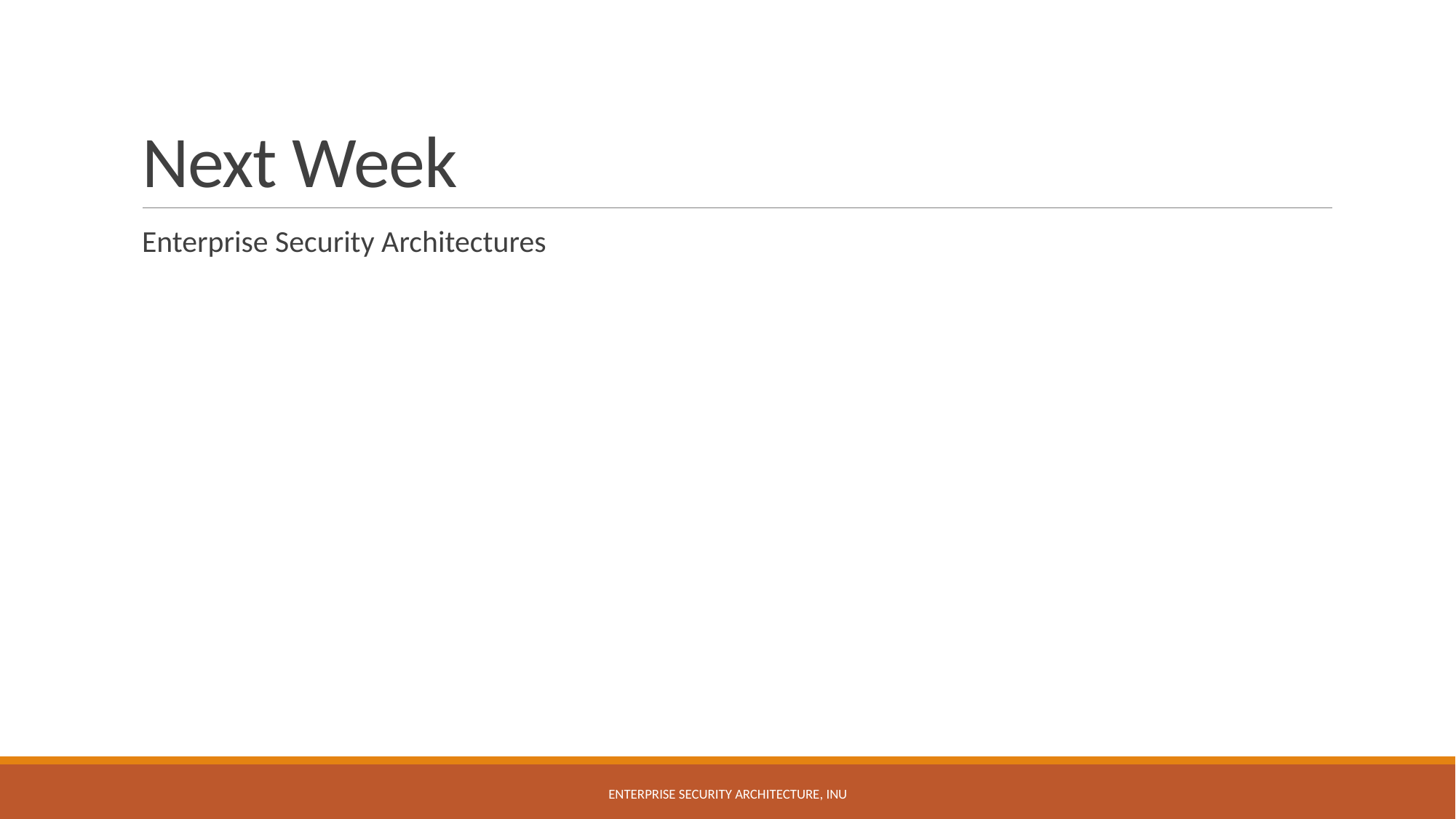

# Next Week
Enterprise Security Architectures
Enterprise Security Architecture, INU